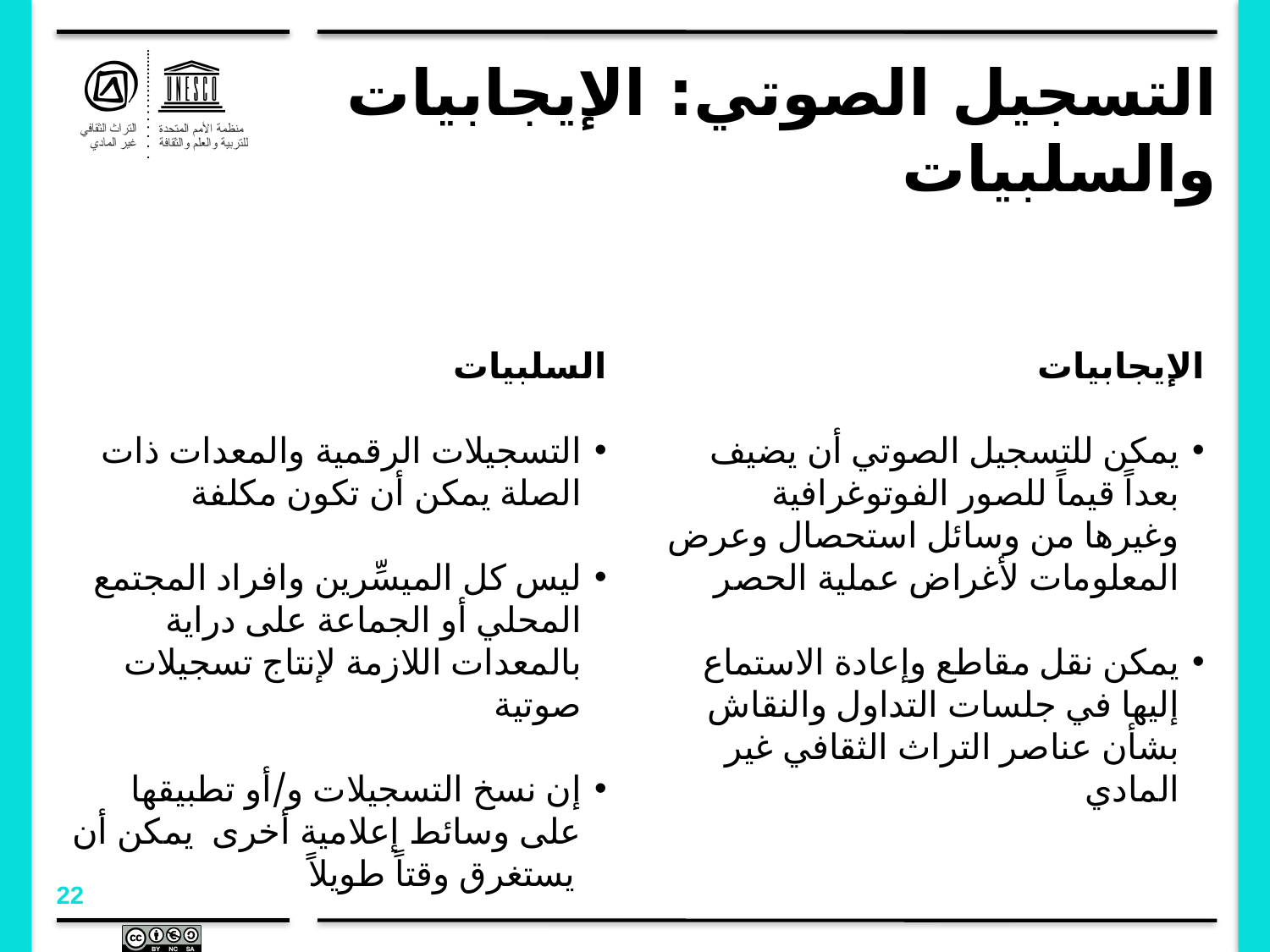

# التسجيل الصوتي: الإيجابيات والسلبيات
السلبيات

التسجيلات الرقمية والمعدات ذات الصلة يمكن أن تكون مكلفة

ليس كل الميسِّرين وافراد المجتمع المحلي أو الجماعة على دراية بالمعدات اللازمة لإنتاج تسجيلات صوتية

إن نسخ التسجيلات و/أو تطبيقها على وسائط إعلامية أخرى  يمكن أن يستغرق وقتاً طويلاً
الإيجابيات

يمكن للتسجيل الصوتي أن يضيف بعداً قيماً للصور الفوتوغرافية  وغيرها من وسائل استحصال وعرض المعلومات لأغراض عملية الحصر

يمكن نقل مقاطع وإعادة الاستماع إليها في جلسات التداول والنقاش بشأن عناصر التراث الثقافي غير المادي